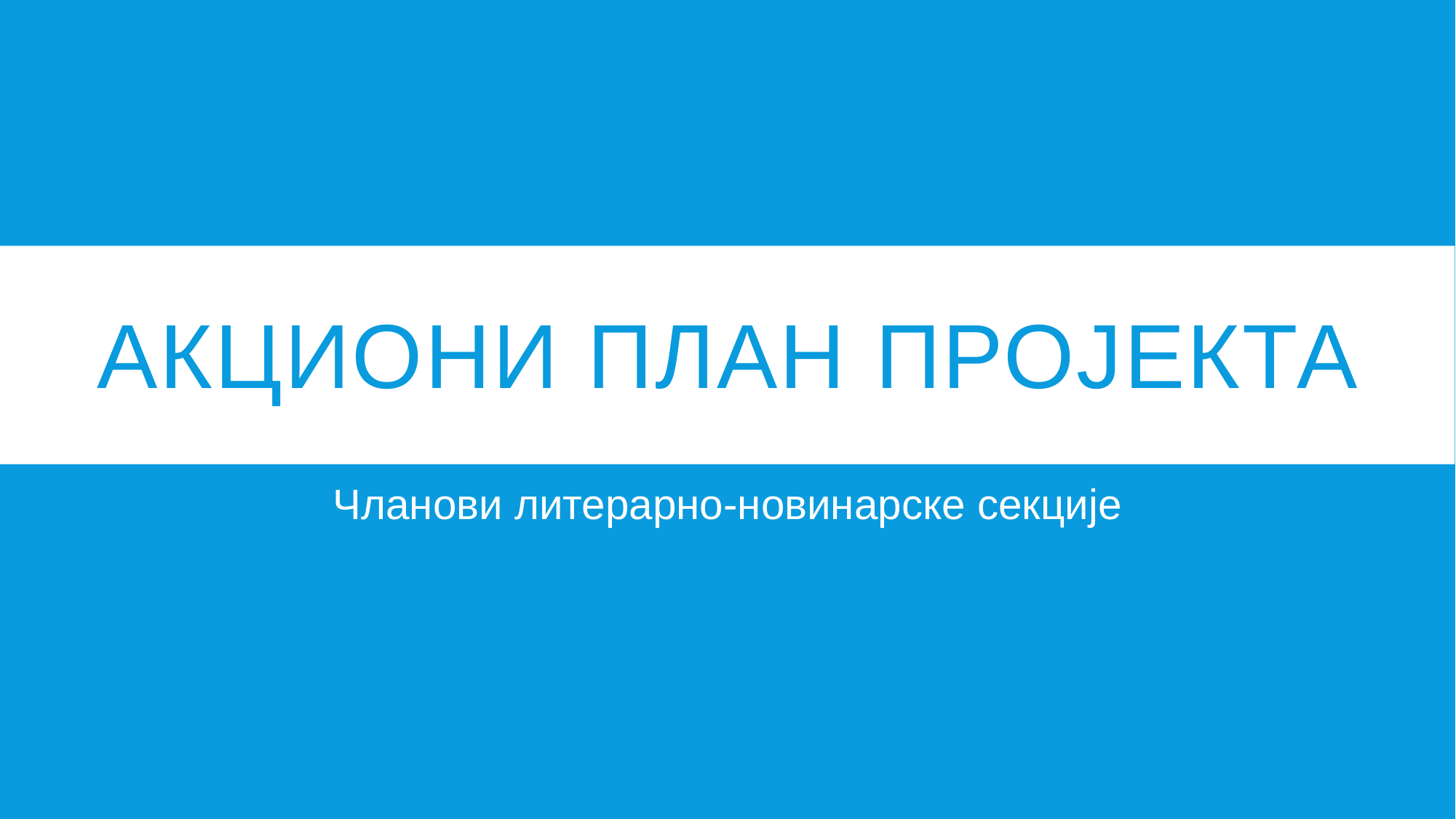

# АКЦИОНИ ПЛАН ПРОЈЕКТА
Чланови литерарно-новинарске секције